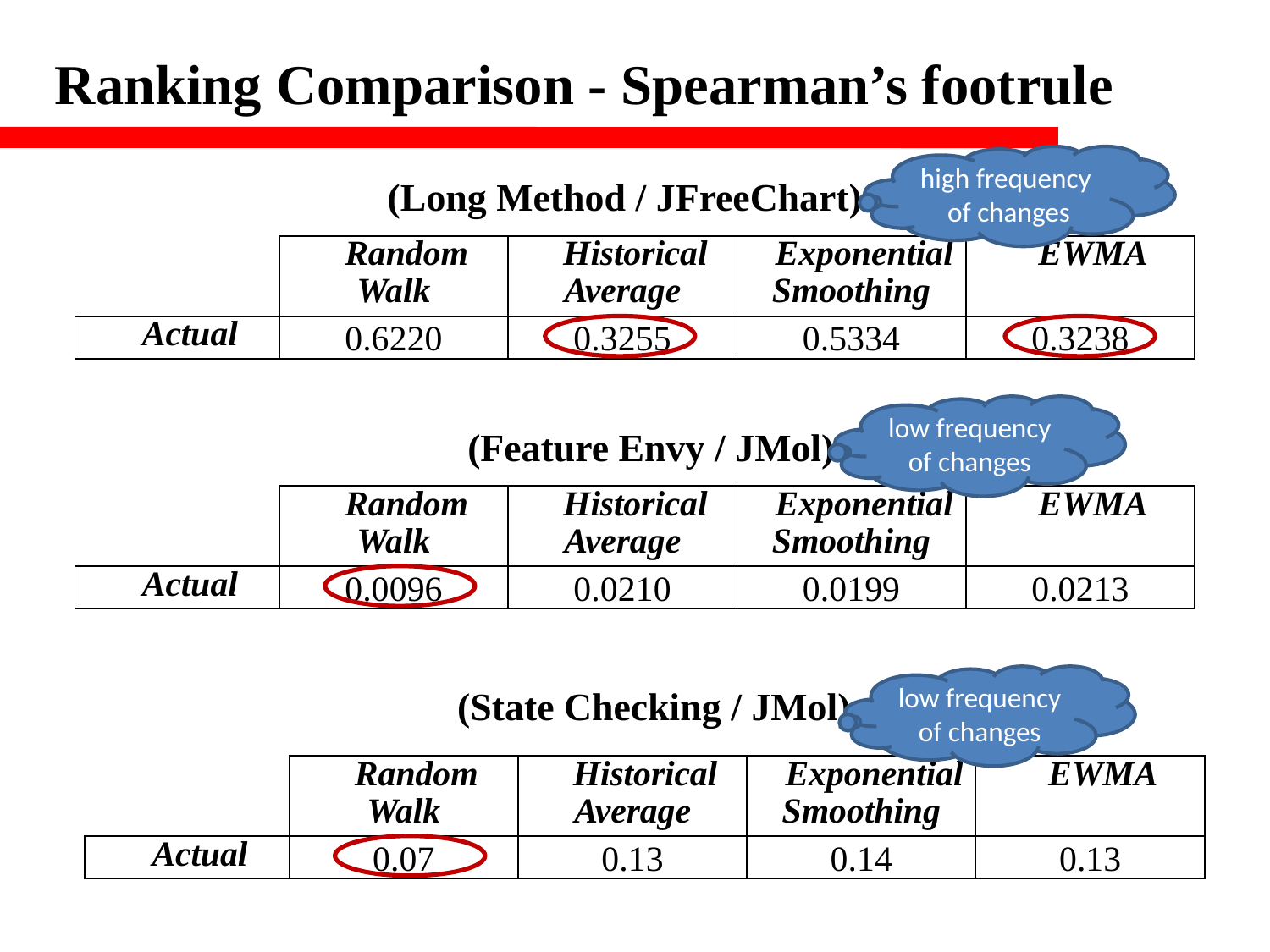

Ranking Comparison - Spearman’s footrule

high frequency  of changes
(Long Method / JFreeChart)
|  | Random Walk | Historical Average | Exponential Smoothing | EWMA |
| --- | --- | --- | --- | --- |
| Actual | 0.6220 | 0.3255 | 0.5334 | 0.3238 |

low frequency of changes
(Feature Envy / JMol)
|  | Random Walk | Historical Average | Exponential Smoothing | EWMA |
| --- | --- | --- | --- | --- |
| Actual | 0.0096 | 0.0210 | 0.0199 | 0.0213 |

low frequency of changes
(State Checking / JMol)
|  | Random Walk | Historical Average | Exponential Smoothing | EWMA |
| --- | --- | --- | --- | --- |
| Actual | 0.07 | 0.13 | 0.14 | 0.13 |